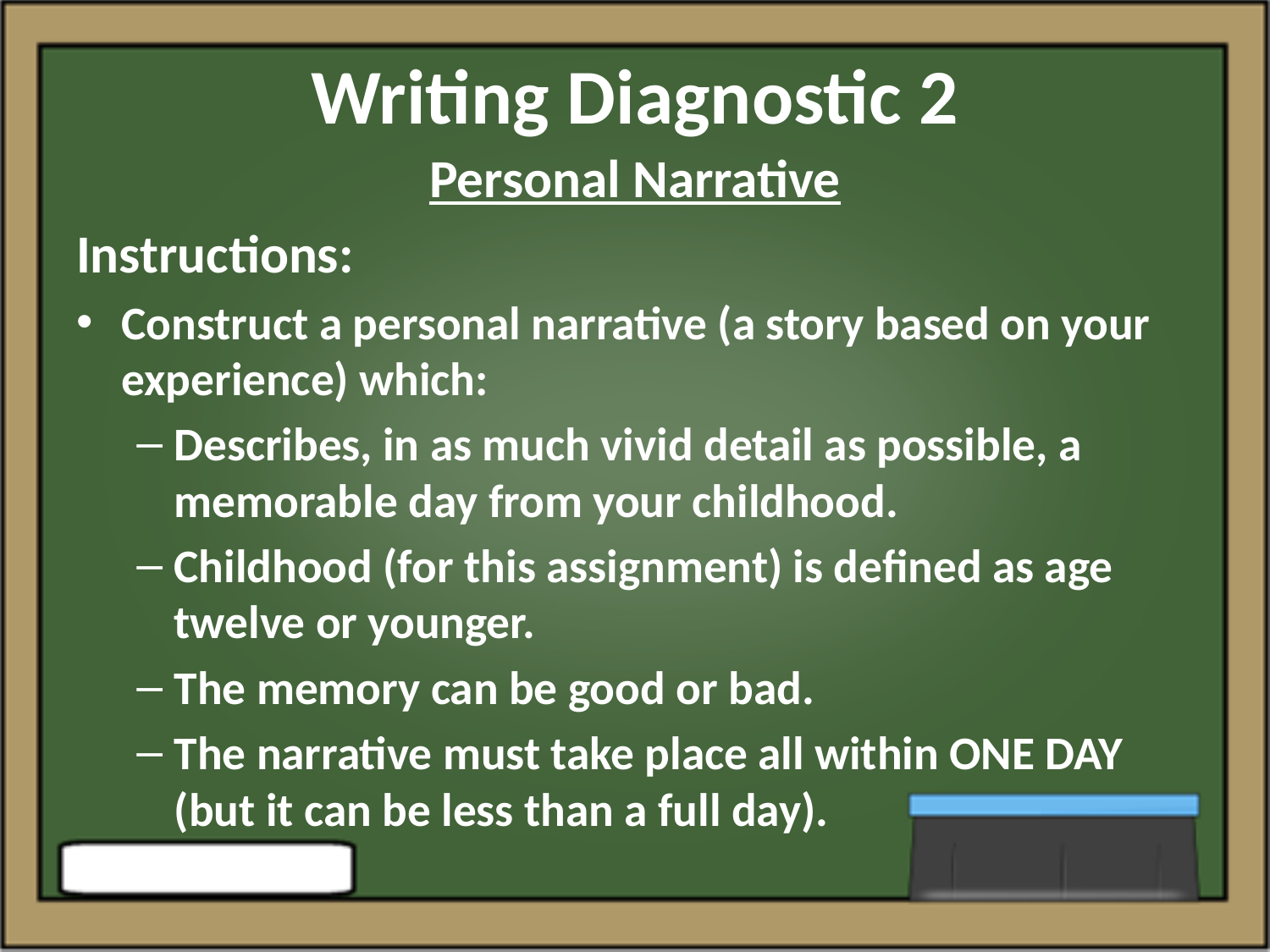

# Writing Diagnostic 2
Personal Narrative
Instructions:
Construct a personal narrative (a story based on your experience) which:
Describes, in as much vivid detail as possible, a memorable day from your childhood.
Childhood (for this assignment) is defined as age twelve or younger.
The memory can be good or bad.
The narrative must take place all within ONE DAY (but it can be less than a full day).